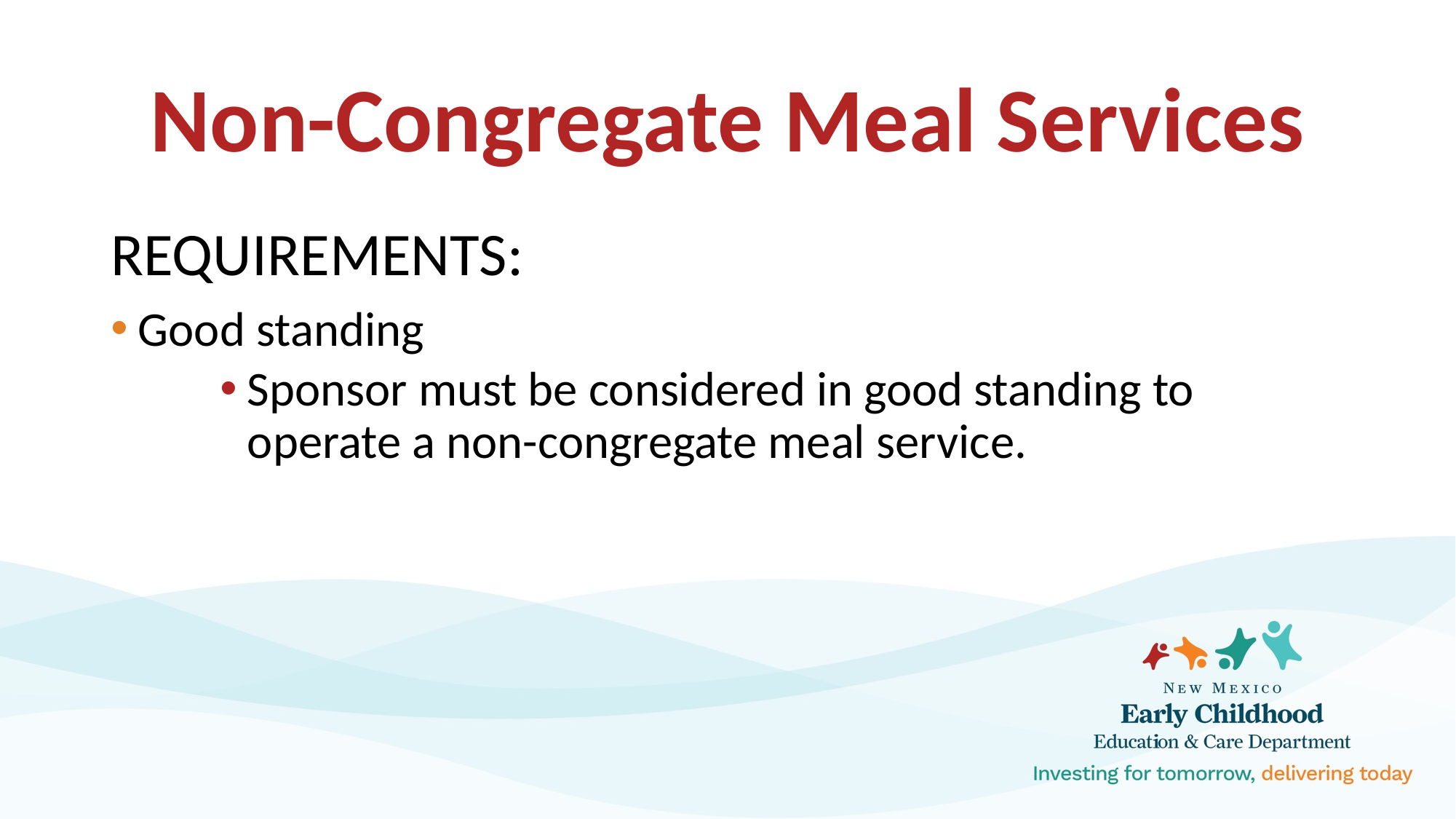

# Non-Congregate Meal Services
REQUIREMENTS:
Good standing
Sponsor must be considered in good standing to operate a non-congregate meal service.